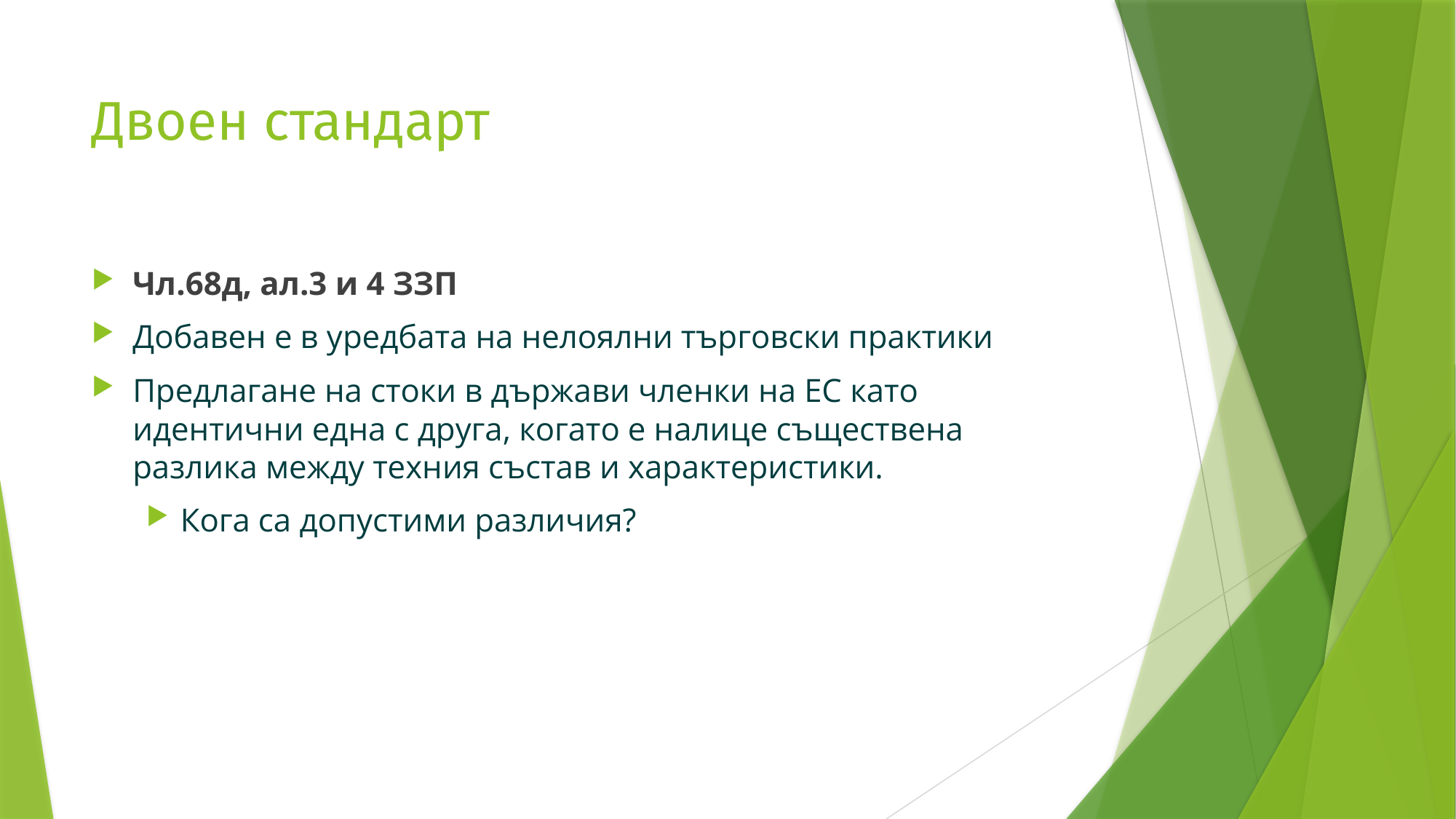

# Двоен стандарт
Чл.68д, ал.3 и 4 ЗЗП
Добавен е в уредбата на нелоялни търговски практики
Предлагане на стоки в държави членки на ЕС като идентични една с друга, когато е налице съществена разлика между техния състав и характеристики.
Кога са допустими различия?